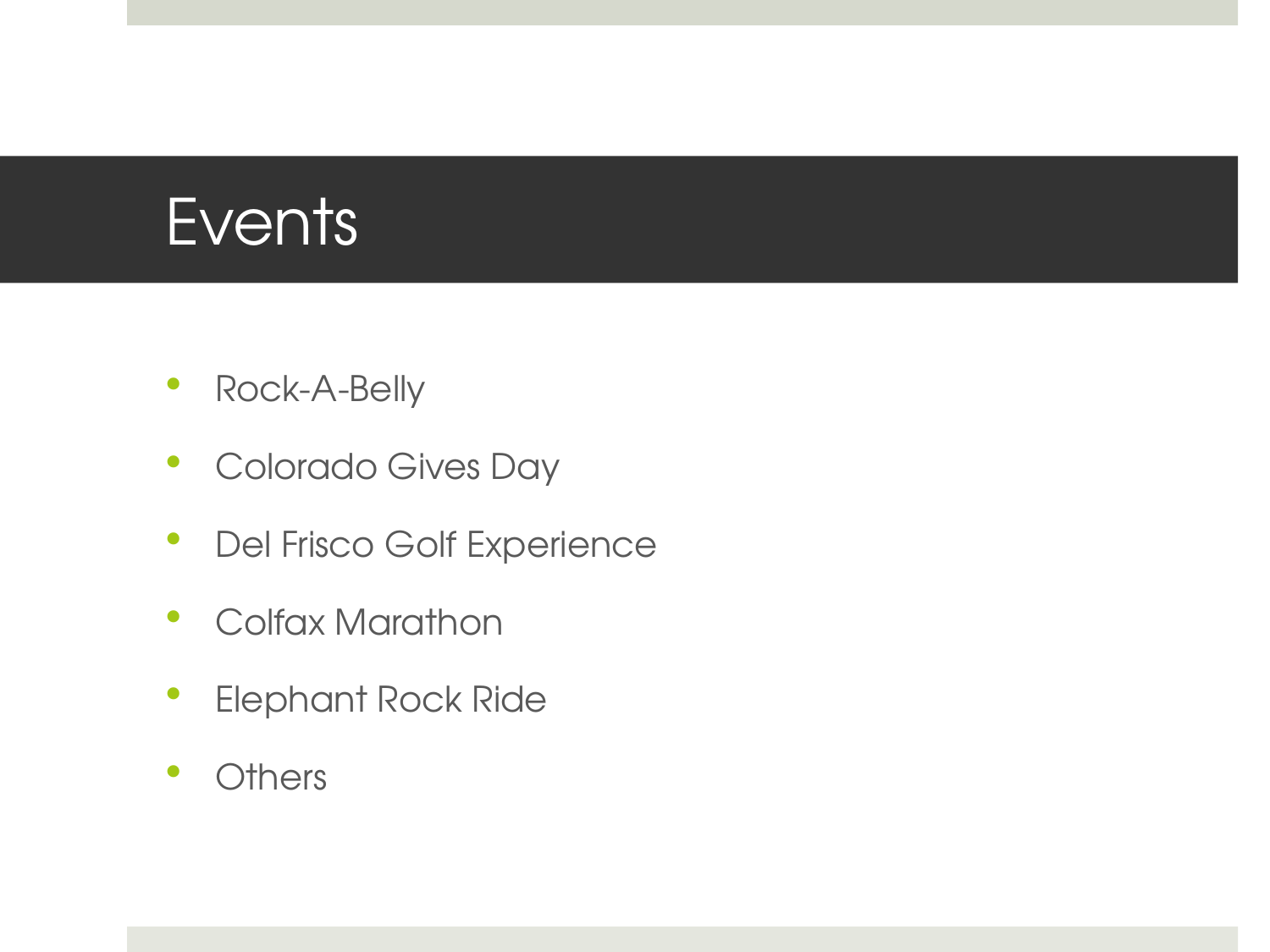

# Events
Rock-A-Belly
Colorado Gives Day
Del Frisco Golf Experience
Colfax Marathon
Elephant Rock Ride
Others